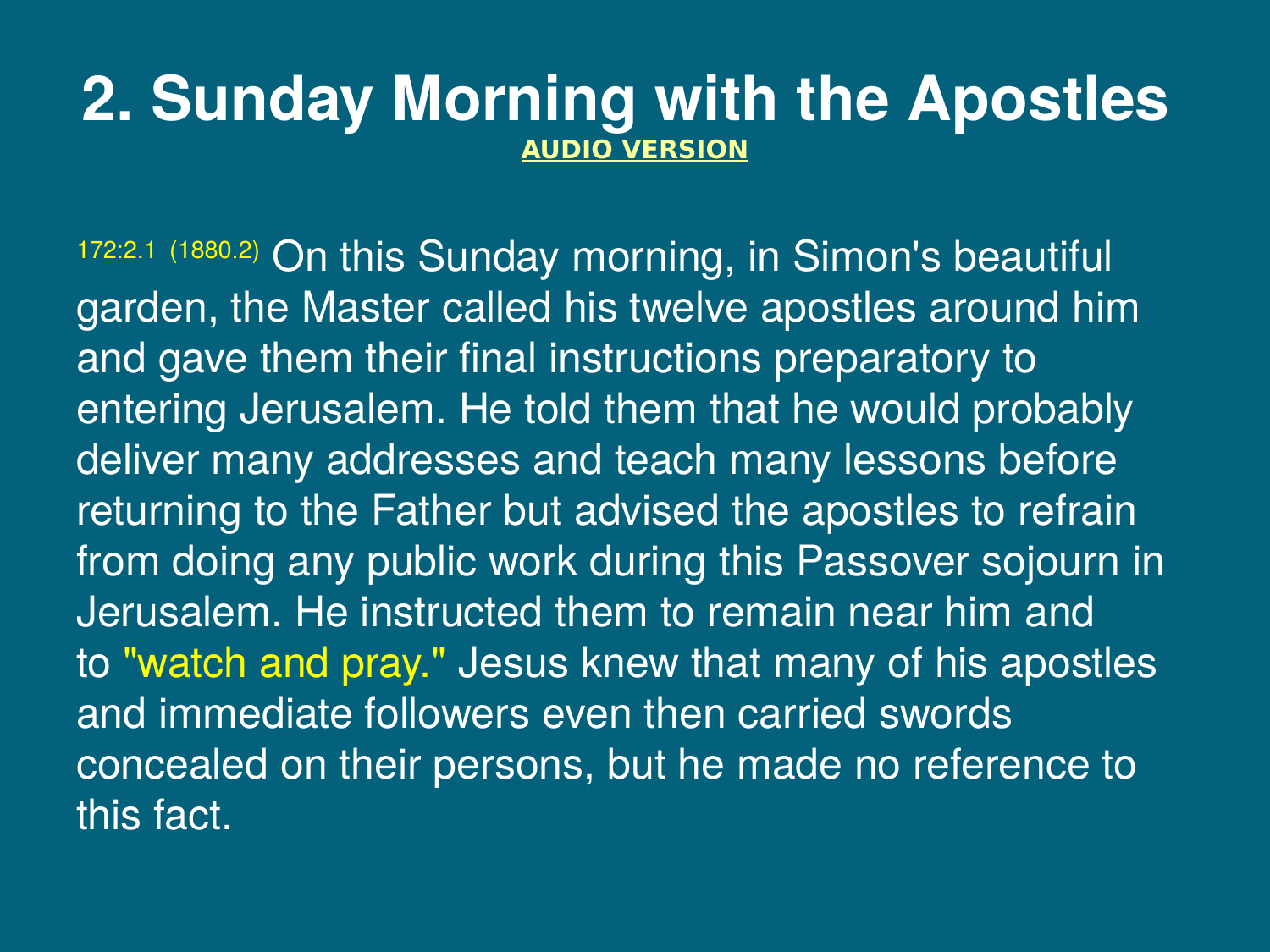

# 2. Sunday Morning with the Apostles  AUDIO VERSION
172:2.1 (1880.2) On this Sunday morning, in Simon's beautiful garden, the Master called his twelve apostles around him and gave them their final instructions preparatory to entering Jerusalem. He told them that he would probably deliver many addresses and teach many lessons before returning to the Father but advised the apostles to refrain from doing any public work during this Passover sojourn in Jerusalem. He instructed them to remain near him and to "watch and pray." Jesus knew that many of his apostles and immediate followers even then carried swords concealed on their persons, but he made no reference to this fact.